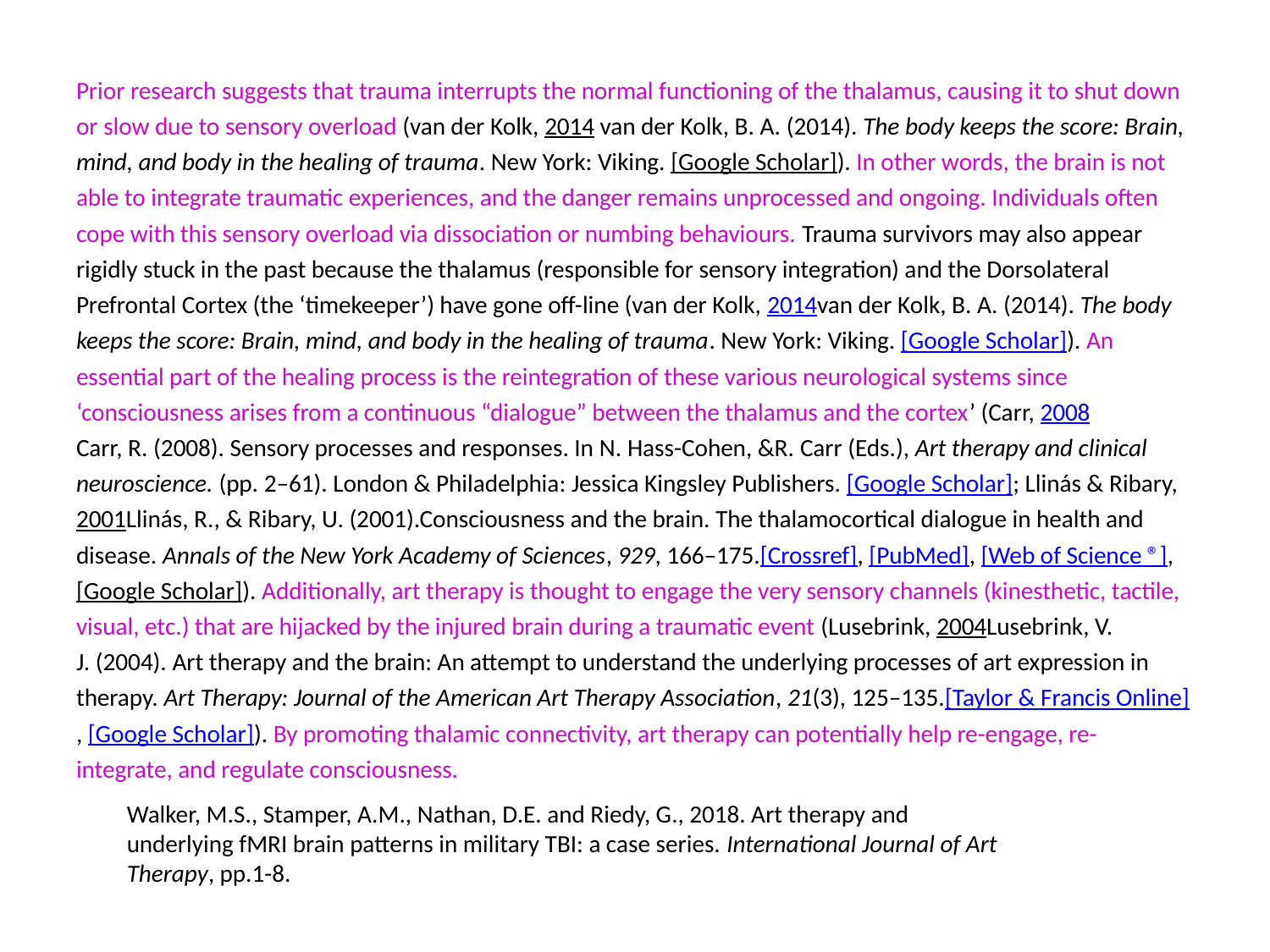

Prior research suggests that trauma interrupts the normal functioning of the thalamus, causing it to shut down or slow due to sensory overload (van der Kolk, 2014 van der Kolk, B. A. (2014). The body keeps the score: Brain, mind, and body in the healing of trauma. New York: Viking. [Google Scholar]). In other words, the brain is not able to integrate traumatic experiences, and the danger remains unprocessed and ongoing. Individuals often cope with this sensory overload via dissociation or numbing behaviours. Trauma survivors may also appear rigidly stuck in the past because the thalamus (responsible for sensory integration) and the Dorsolateral Prefrontal Cortex (the ‘timekeeper’) have gone off-line (van der Kolk, 2014van der Kolk, B. A. (2014). The body keeps the score: Brain, mind, and body in the healing of trauma. New York: Viking. [Google Scholar]). An essential part of the healing process is the reintegration of these various neurological systems since ‘consciousness arises from a continuous “dialogue” between the thalamus and the cortex’ (Carr, 2008 Carr, R. (2008). Sensory processes and responses. In N. Hass-Cohen, &R. Carr (Eds.), Art therapy and clinical neuroscience. (pp. 2–61). London & Philadelphia: Jessica Kingsley Publishers. [Google Scholar]; Llinás & Ribary, 2001Llinás, R., & Ribary, U. (2001).Consciousness and the brain. The thalamocortical dialogue in health and disease. Annals of the New York Academy of Sciences, 929, 166–175.[Crossref], [PubMed], [Web of Science ®], [Google Scholar]). Additionally, art therapy is thought to engage the very sensory channels (kinesthetic, tactile, visual, etc.) that are hijacked by the injured brain during a traumatic event (Lusebrink, 2004Lusebrink, V. J. (2004). Art therapy and the brain: An attempt to understand the underlying processes of art expression in therapy. Art Therapy: Journal of the American Art Therapy Association, 21(3), 125–135.[Taylor & Francis Online], [Google Scholar]). By promoting thalamic connectivity, art therapy can potentially help re-engage, re-integrate, and regulate consciousness.
Walker, M.S., Stamper, A.M., Nathan, D.E. and Riedy, G., 2018. Art therapy and underlying fMRI brain patterns in military TBI: a case series. International Journal of Art Therapy, pp.1-8.